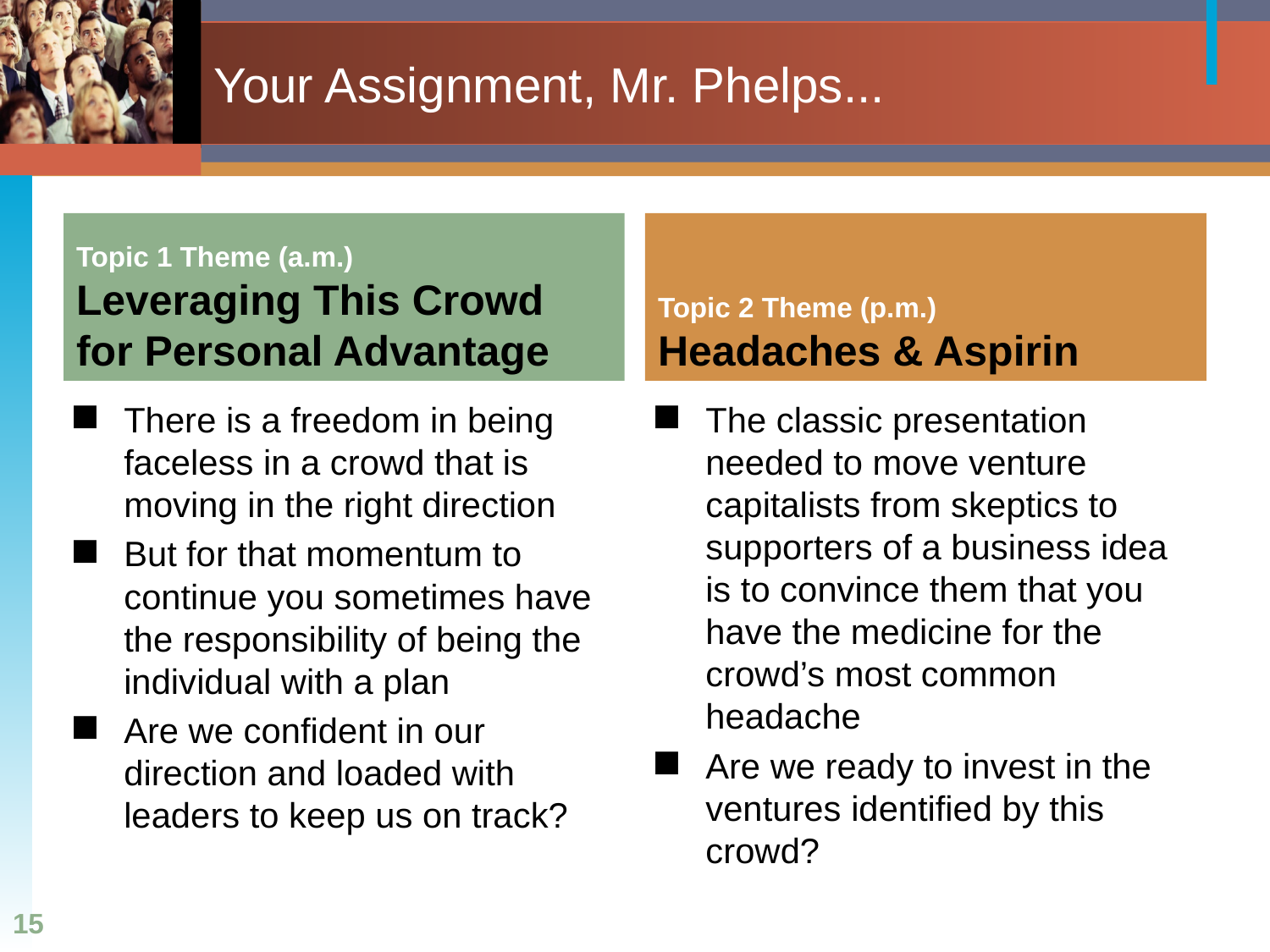

# Your Assignment, Mr. Phelps...
Topic 1 Theme (a.m.)
Leveraging This Crowd for Personal Advantage
Topic 2 Theme (p.m.)
Headaches & Aspirin
There is a freedom in being faceless in a crowd that is moving in the right direction
But for that momentum to continue you sometimes have the responsibility of being the individual with a plan
Are we confident in our direction and loaded with leaders to keep us on track?
The classic presentation needed to move venture capitalists from skeptics to supporters of a business idea is to convince them that you have the medicine for the crowd’s most common headache
Are we ready to invest in the ventures identified by this crowd?
15